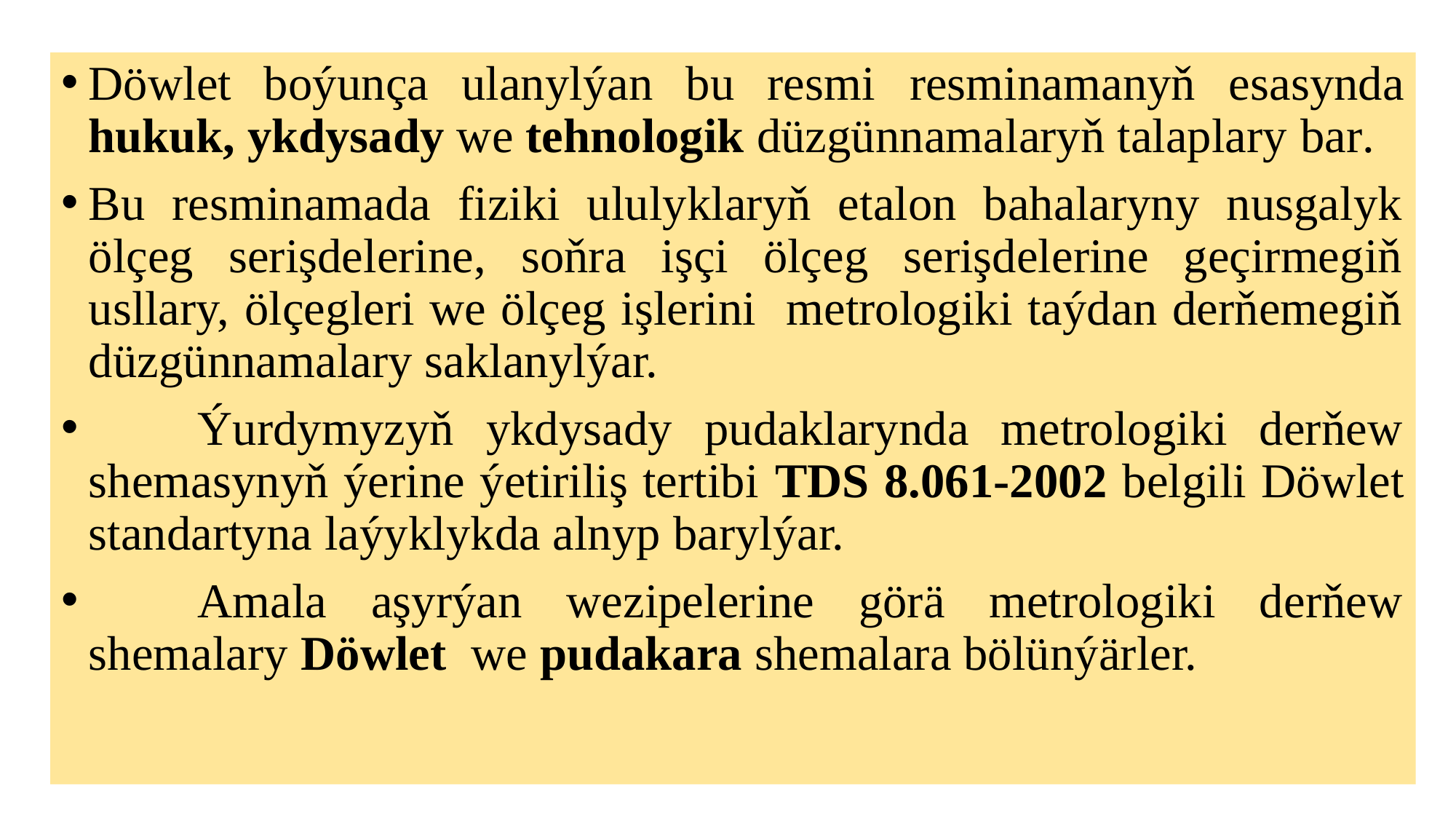

Döwlet boýunça ulanylýan bu resmi resminamanyň esasynda hukuk, ykdysady we tehnologik düzgünnamalaryň talaplary bar.
Bu resminamada fiziki ululyklaryň etalon bahalaryny nusgalyk ölçeg serişdelerine, soňra işçi ölçeg serişdelerine geçirmegiň usllary, ölçegleri we ölçeg işlerini  metrologiki taýdan derňemegiň düzgünnamalary saklanylýar.
	Ýurdymyzyň ykdysady pudaklarynda metrologiki derňew shemasynyň ýerine ýetiriliş tertibi TDS 8.061-2002 belgili Döwlet standartyna laýyklykda alnyp barylýar.
	Amala aşyrýan wezipelerine görä metrologiki derňew shemalary Döwlet  we pudakara shemalara bölünýärler.